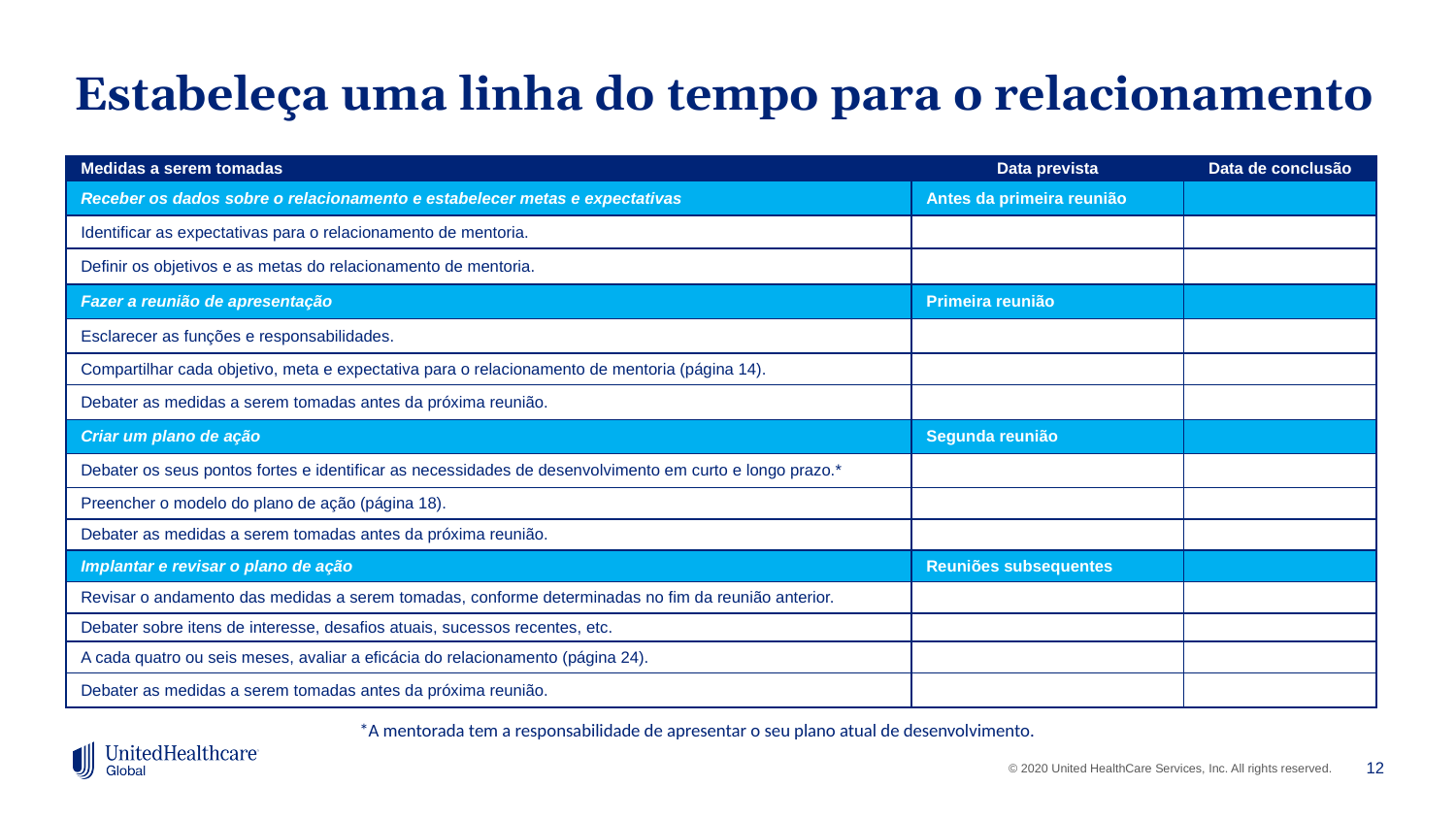

# Estabeleça uma linha do tempo para o relacionamento
| Medidas a serem tomadas | Data prevista | Data de conclusão |
| --- | --- | --- |
| Receber os dados sobre o relacionamento e estabelecer metas e expectativas | Antes da primeira reunião |  |
| Identificar as expectativas para o relacionamento de mentoria. |  |  |
| Definir os objetivos e as metas do relacionamento de mentoria. |  |  |
| Fazer a reunião de apresentação | Primeira reunião |  |
| Esclarecer as funções e responsabilidades. |  |  |
| Compartilhar cada objetivo, meta e expectativa para o relacionamento de mentoria (página 14). |  |  |
| Debater as medidas a serem tomadas antes da próxima reunião. |  |  |
| Criar um plano de ação | Segunda reunião |  |
| Debater os seus pontos fortes e identificar as necessidades de desenvolvimento em curto e longo prazo.\* |  |  |
| Preencher o modelo do plano de ação (página 18). |  |  |
| Debater as medidas a serem tomadas antes da próxima reunião. |  |  |
| Implantar e revisar o plano de ação | Reuniões subsequentes |  |
| Revisar o andamento das medidas a serem tomadas, conforme determinadas no fim da reunião anterior. |  |  |
| Debater sobre itens de interesse, desafios atuais, sucessos recentes, etc. |  |  |
| A cada quatro ou seis meses, avaliar a eficácia do relacionamento (página 24). |  |  |
| Debater as medidas a serem tomadas antes da próxima reunião. |  |  |
*A mentorada tem a responsabilidade de apresentar o seu plano atual de desenvolvimento.
12